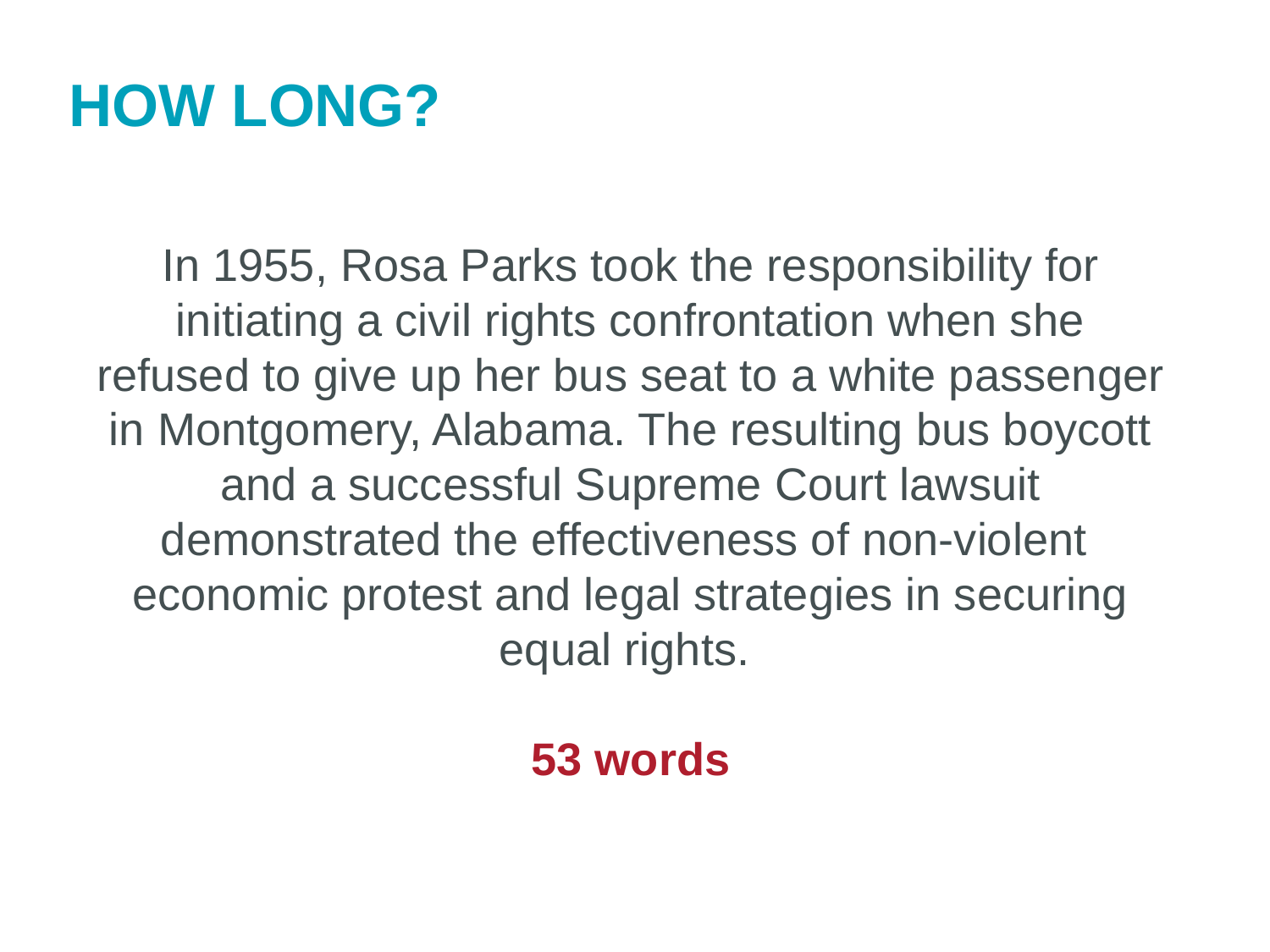

HOW LONG?

In 1955, Rosa Parks took the responsibility for initiating a civil rights confrontation when she refused to give up her bus seat to a white passenger in Montgomery, Alabama. The resulting bus boycott and a successful Supreme Court lawsuit demonstrated the effectiveness of non-violent
economic protest and legal strategies in securing equal rights.

53 words